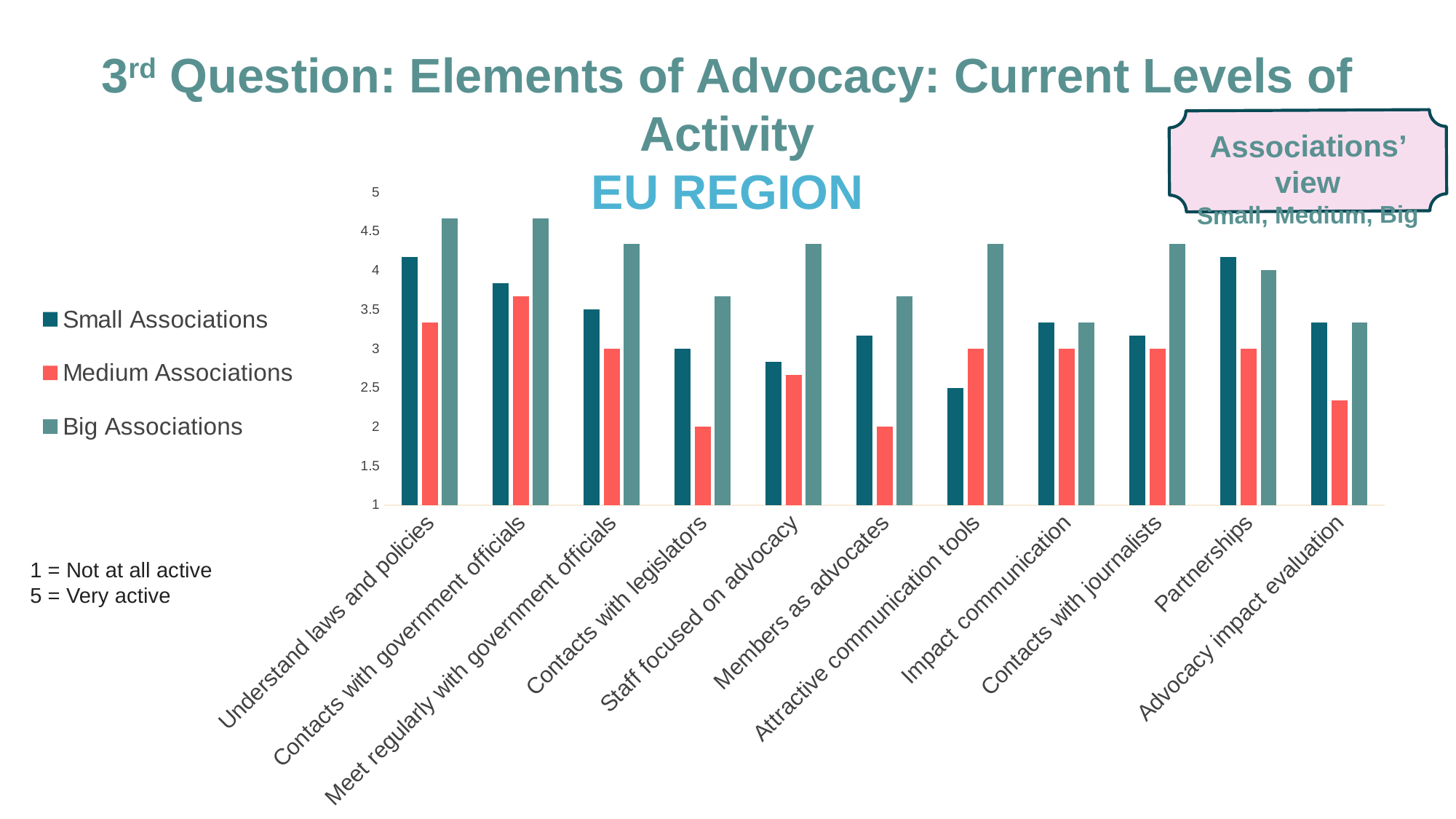

3rd Question: Elements of Advocacy: Current Levels of Activity
EU REGION

Associations’ view
Small, Medium, Big

### Chart

| Category | Small Associations | Medium Associations | Big Associations |
|---|---|---|---|
| Understand laws and policies | 4.166666666666667 | 3.3333333333333335 | 4.666666666666667 |
| Contacts with government officials | 3.8333333333333335 | 3.6666666666666665 | 4.666666666666667 |
| Meet regularly with government officials | 3.5 | 3.0 | 4.333333333333333 |
| Contacts with legislators | 3.0 | 2.0 | 3.6666666666666665 |
| Staff focused on advocacy | 2.8333333333333335 | 2.6666666666666665 | 4.333333333333333 |
| Members as advocates | 3.1666666666666665 | 2.0 | 3.6666666666666665 |
| Attractive communication tools | 2.5 | 3.0 | 4.333333333333333 |
| Impact communication | 3.3333333333333335 | 3.0 | 3.3333333333333335 |
| Contacts with journalists | 3.1666666666666665 | 3.0 | 4.333333333333333 |
| Partnerships | 4.166666666666667 | 3.0 | 4.0 |
| Advocacy impact evaluation | 3.3333333333333335 | 2.3333333333333335 | 3.3333333333333335 |
1 = Not at all active
5 = Very active